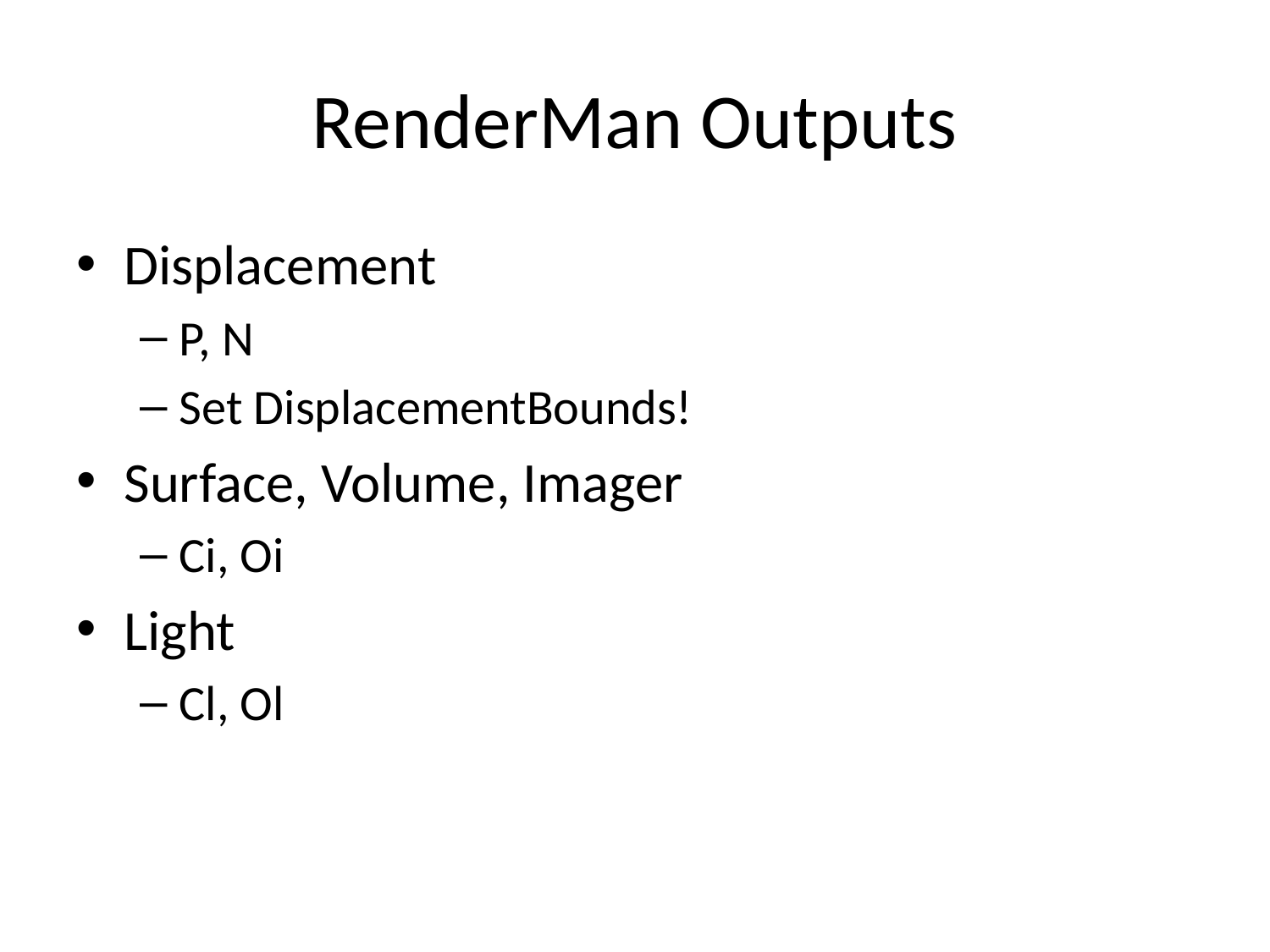

# RenderMan Outputs
Displacement
P, N
Set DisplacementBounds!
Surface, Volume, Imager
Ci, Oi
Light
Cl, Ol